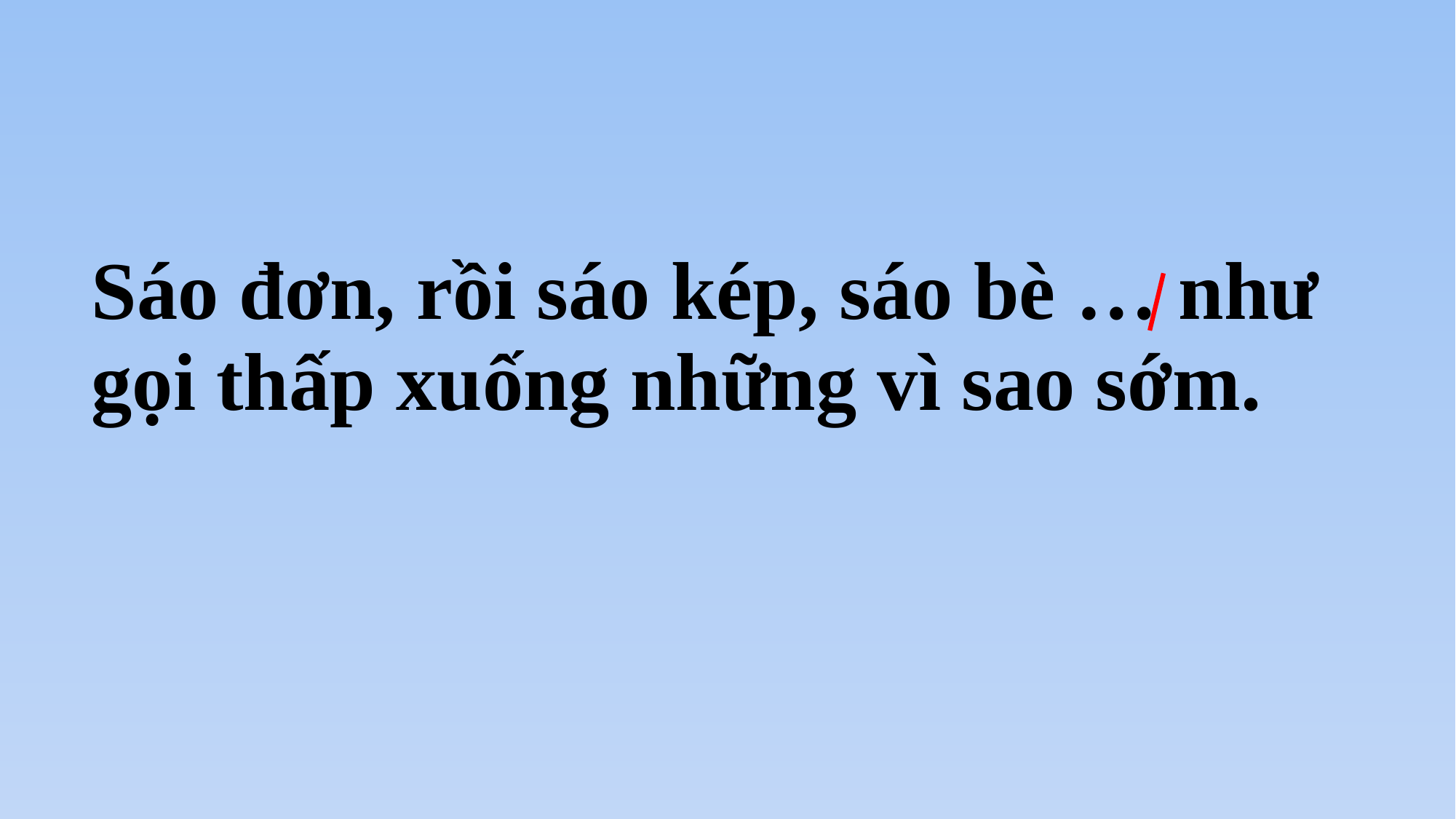

| Sáo đơn, rồi sáo kép, sáo bè … như gọi thấp xuống những vì sao sớm. |
| --- |